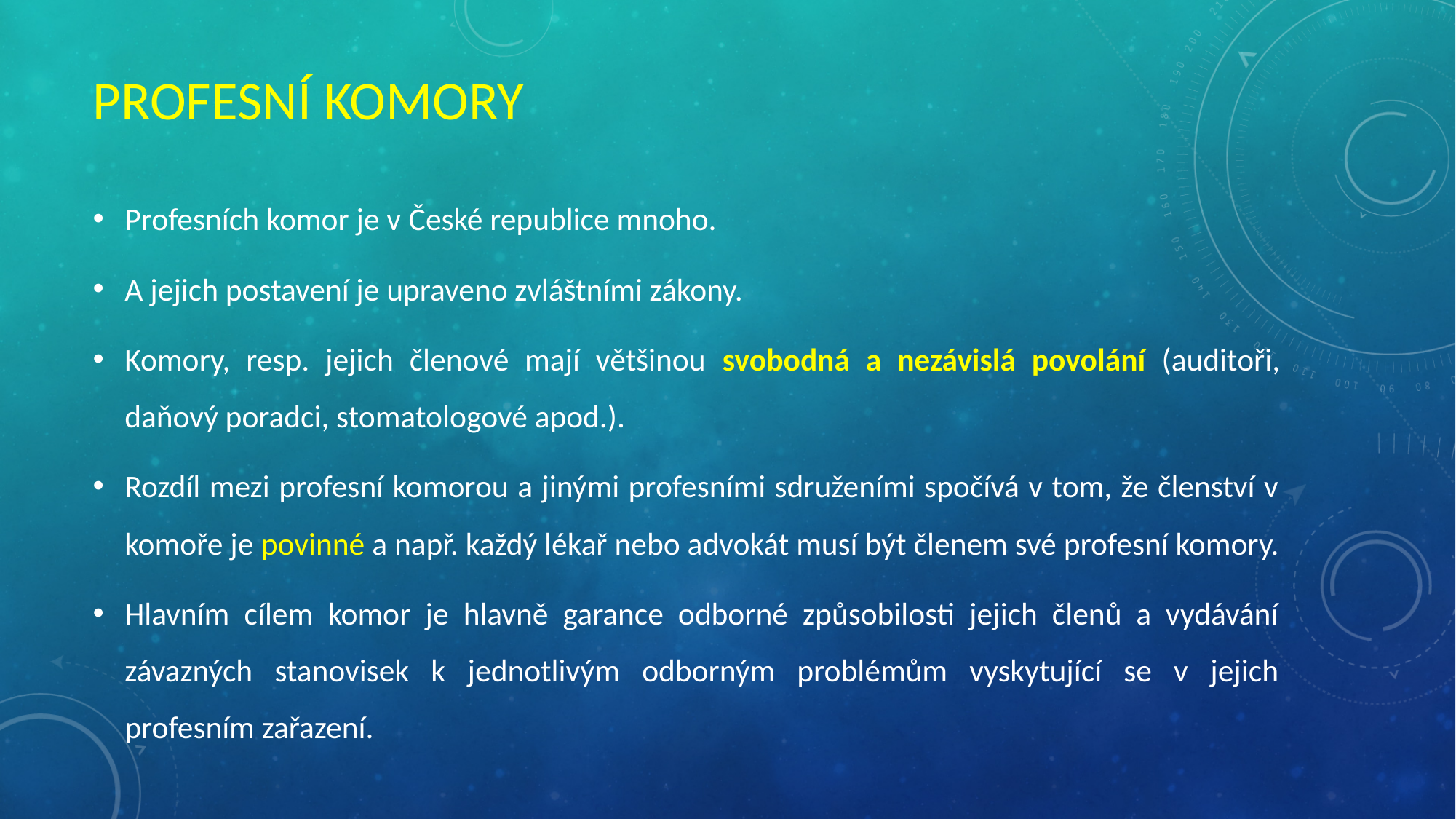

# Profesní komory
Profesních komor je v České republice mnoho.
A jejich postavení je upraveno zvláštními zákony.
Komory, resp. jejich členové mají většinou svobodná a nezávislá povolání (auditoři, daňový poradci, stomatologové apod.).
Rozdíl mezi profesní komorou a jinými profesními sdruženími spočívá v tom, že členství v komoře je povinné a např. každý lékař nebo advokát musí být členem své profesní komory.
Hlavním cílem komor je hlavně garance odborné způsobilosti jejich členů a vydávání závazných stanovisek k jednotlivým odborným problémům vyskytující se v jejich profesním zařazení.